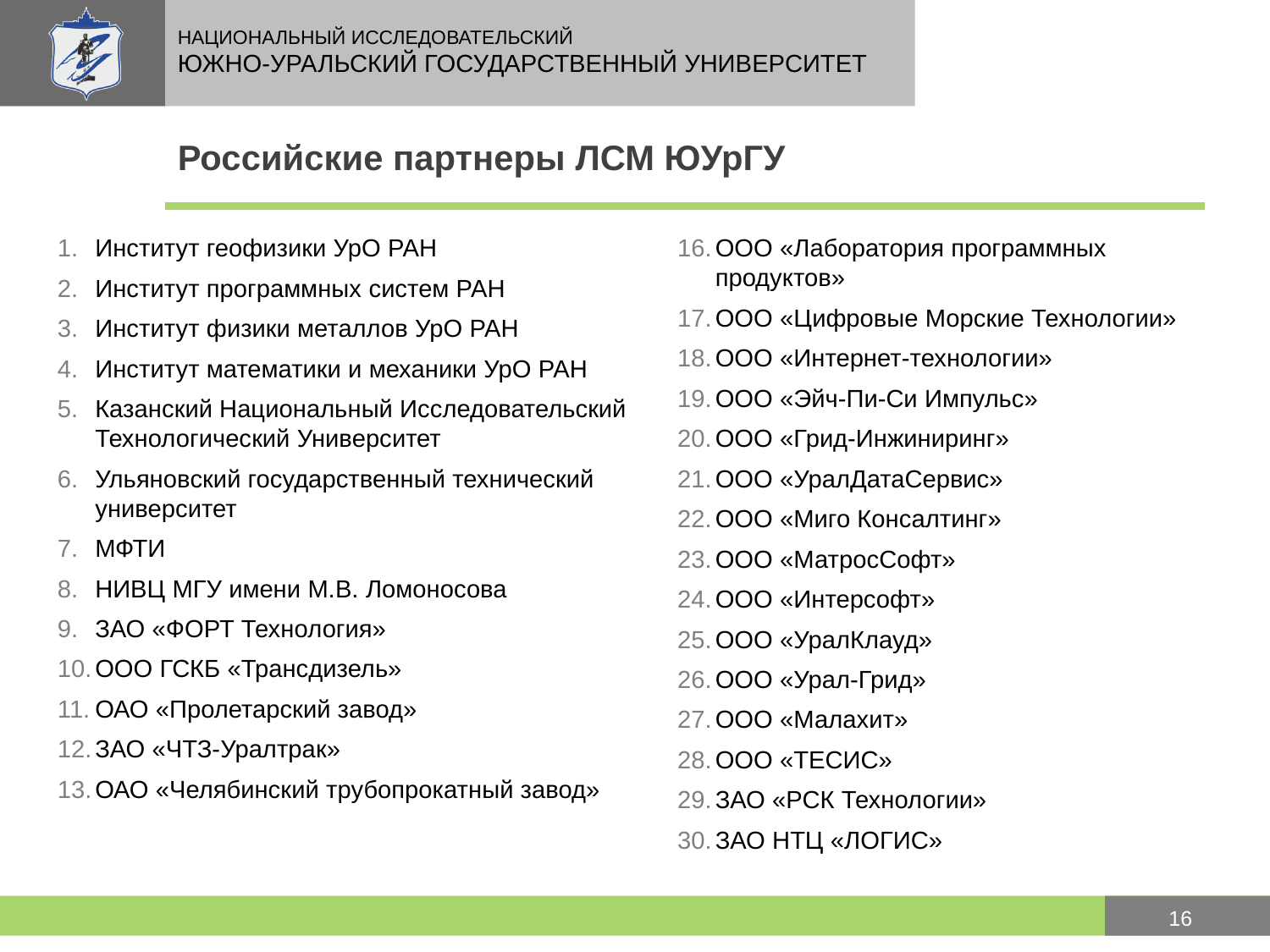

# Российские партнеры ЛСМ ЮУрГУ
Институт геофизики УрО РАН
Институт программных систем РАН
Институт физики металлов УрО РАН
Институт математики и механики УрО РАН
Казанский Национальный Исследовательский Технологический Университет
Ульяновский государственный технический университет
МФТИ
НИВЦ МГУ имени М.В. Ломоносова
ЗАО «ФОРТ Технология»
ООО ГСКБ «Трансдизель»
ОАО «Пролетарский завод»
ЗАО «ЧТЗ-Уралтрак»
ОАО «Челябинский трубопрокатный завод»

ООО «Лаборатория программных продуктов»
ООО «Цифровые Морские Технологии»
ООО «Интернет-технологии»
ООО «Эйч-Пи-Си Импульс»
ООО «Грид-Инжиниринг»
ООО «УралДатаСервис»
ООО «Миго Консалтинг»
ООО «МатросСофт»
ООО «Интерсофт»
ООО «УралКлауд»
ООО «Урал-Грид»
ООО «Малахит»
ООО «ТЕСИС»
ЗАО «РСК Технологии»
ЗАО НТЦ «ЛОГИС»
16